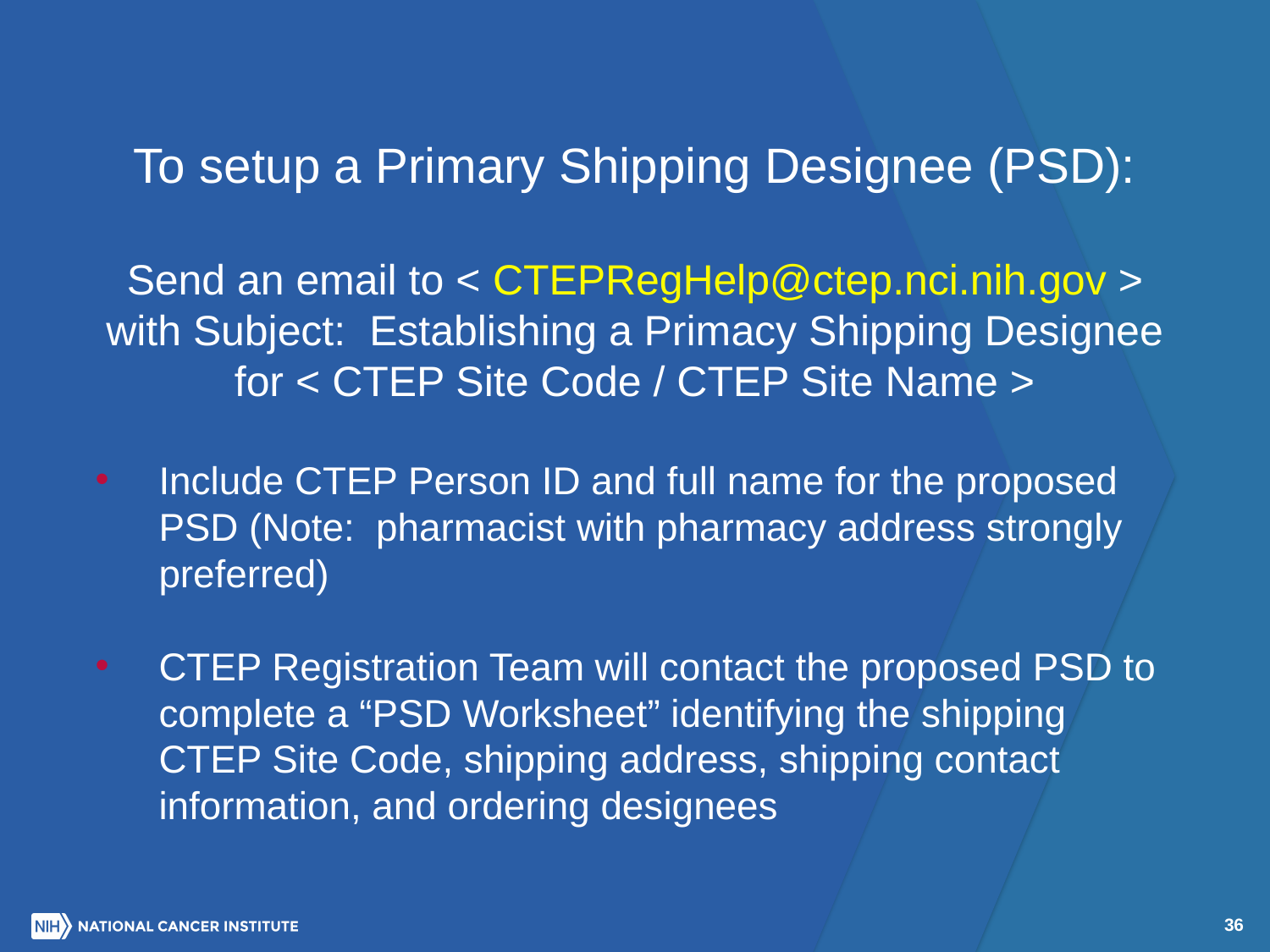

To setup a Primary Shipping Designee (PSD):

Send an email to < CTEPRegHelp@ctep.nci.nih.gov >
with Subject:  Establishing a Primacy Shipping Designee for < CTEP Site Code / CTEP Site Name >

Include CTEP Person ID and full name for the proposed PSD (Note:  pharmacist with pharmacy address strongly preferred)

CTEP Registration Team will contact the proposed PSD to complete a “PSD Worksheet” identifying the shipping CTEP Site Code, shipping address, shipping contact information, and ordering designees